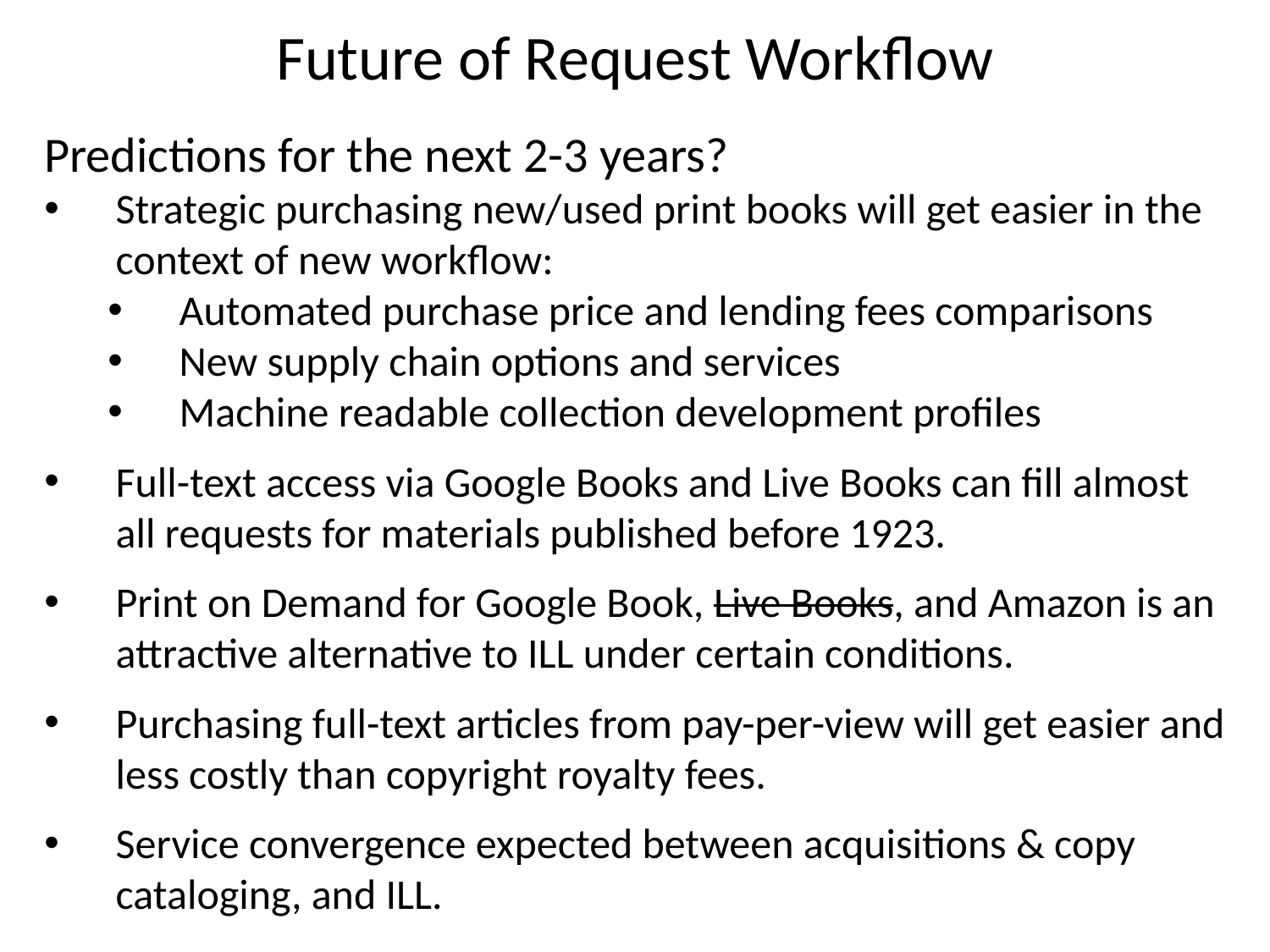

# Future of Request Workflow
Predictions for the next 2-3 years?
Strategic purchasing new/used print books will get easier in the context of new workflow:
Automated purchase price and lending fees comparisons
New supply chain options and services
Machine readable collection development profiles

Full-text access via Google Books and Live Books can fill almost all requests for materials published before 1923.

Print on Demand for Google Book, Live Books, and Amazon is an attractive alternative to ILL under certain conditions.

Purchasing full-text articles from pay-per-view will get easier and less costly than copyright royalty fees.

Service convergence expected between acquisitions & copy cataloging, and ILL.